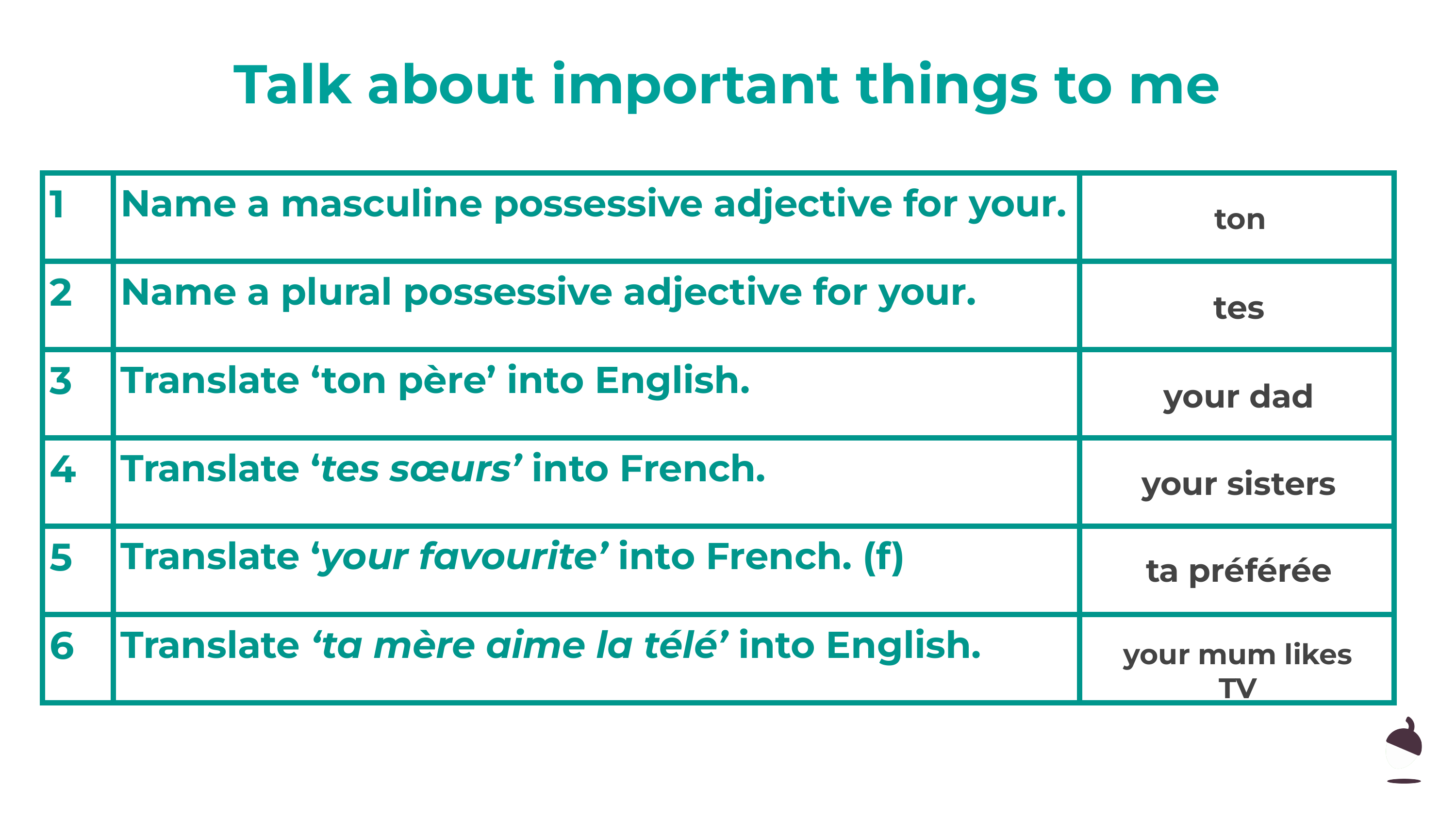

Talk about important things to me
| 1 | Name a masculine possessive adjective for your. |  |
| --- | --- | --- |
| 2 | Name a plural possessive adjective for your. |  |
| 3 | Translate ‘ton père’ into English. |  |
| 4 | Translate ‘tes sœurs’ into French. |  |
| 5 | Translate ‘your favourite’ into French. (f) |  |
| 6 | Translate ‘ta mère aime la télé’ into English. |  |
ton
tes
your dad
your sisters
ta préférée
your mum likes TV